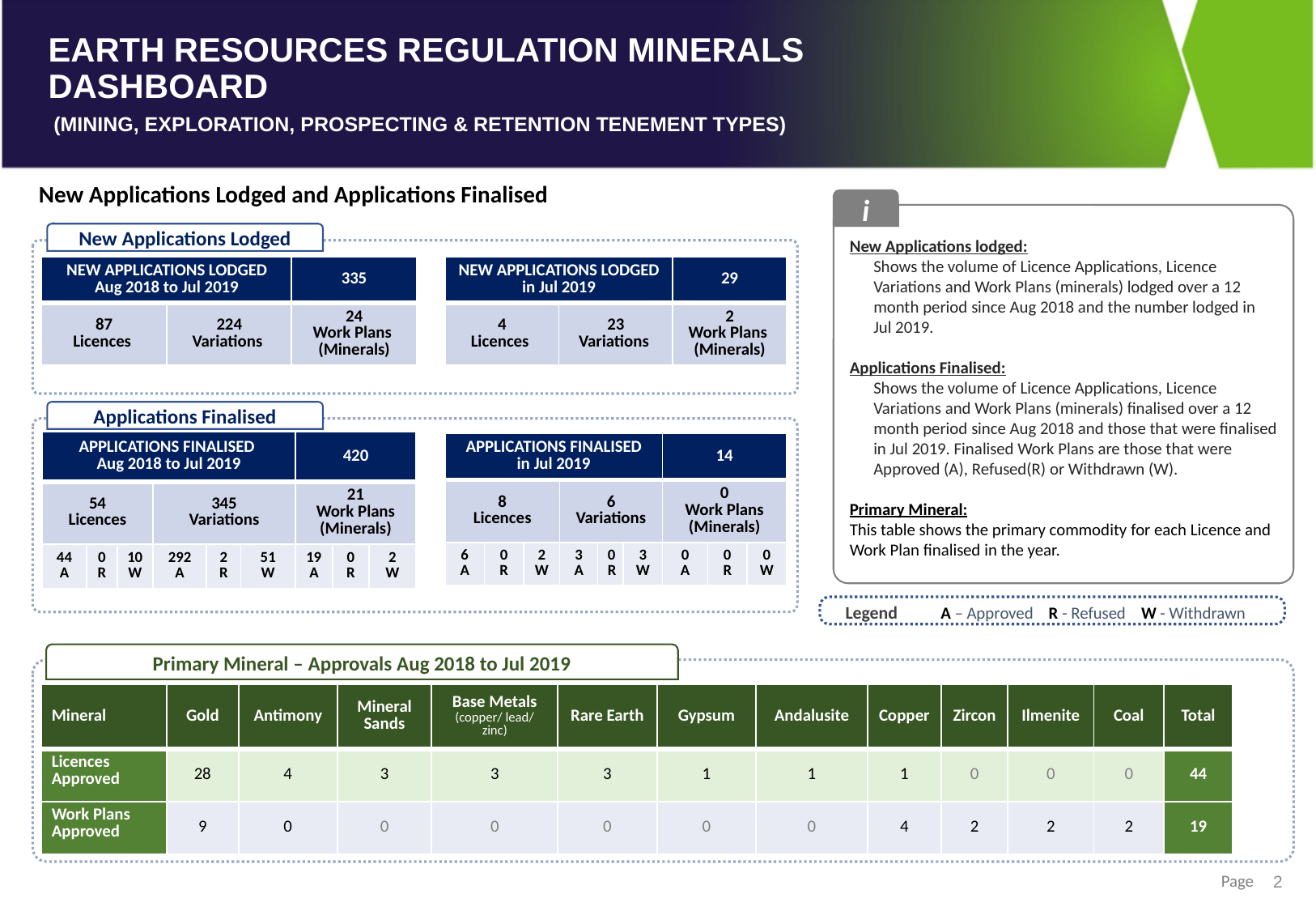

New Applications Lodged and Applications Finalised
i

New Applications lodged:
Shows the volume of Licence Applications, Licence Variations and Work Plans (minerals) lodged over a 12 month period since Aug 2018 and the number lodged in Jul 2019.

Applications Finalised:
Shows the volume of Licence Applications, Licence Variations and Work Plans (minerals) finalised over a 12 month period since Aug 2018 and those that were finalised in Jul 2019. Finalised Work Plans are those that were Approved (A), Refused(R) or Withdrawn (W).

Primary Mineral:
This table shows the primary commodity for each Licence and Work Plan finalised in the year.
New Applications Lodged

| NEW APPLICATIONS LODGED Aug 2018 to Jul 2019 |  | 335 |
| --- | --- | --- |
| 87 Licences | 224 Variations | 24 Work Plans (Minerals) |
| NEW APPLICATIONS LODGED in Jul 2019 |  | 29 |
| --- | --- | --- |
| 4 Licences | 23 Variations | 2 Work Plans (Minerals) |
Applications Finalised

| APPLICATIONS FINALISED Aug 2018 to Jul 2019 |  |  |  |  |  | 420 |  |  |
| --- | --- | --- | --- | --- | --- | --- | --- | --- |
| 54 Licences |  |  | 345 Variations |  |  | 21 Work Plans (Minerals) |  |  |
| 44 A | 0 R | 10 W | 292 A | 2 R | 51 W | 19 A | 0 R | 2 W |
| APPLICATIONS FINALISED in Jul 2019 |  |  |  |  |  | 14 |  |  |
| --- | --- | --- | --- | --- | --- | --- | --- | --- |
| 8 Licences |  |  | 6 Variations |  |  | 0 Work Plans (Minerals) |  |  |
| 6 A | 0 R | 2 W | 3 A | 0 R | 3 W | 0 A | 0 R | 0 W |
Legend
A – Approved    R - Refused    W - Withdrawn

Primary Mineral – Approvals Aug 2018 to Jul 2019

| Mineral | Gold | Antimony | Mineral Sands | Base Metals (copper/ lead/ zinc) | Rare Earth | Gypsum | Andalusite | Copper | Zircon | Ilmenite | Coal | Total |
| --- | --- | --- | --- | --- | --- | --- | --- | --- | --- | --- | --- | --- |
| Licences Approved | 28 | 4 | 3 | 3 | 3 | 1 | 1 | 1 | 0 | 0 | 0 | 44 |
| Work Plans Approved | 9 | 0 | 0 | 0 | 0 | 0 | 0 | 4 | 2 | 2 | 2 | 19 |
2